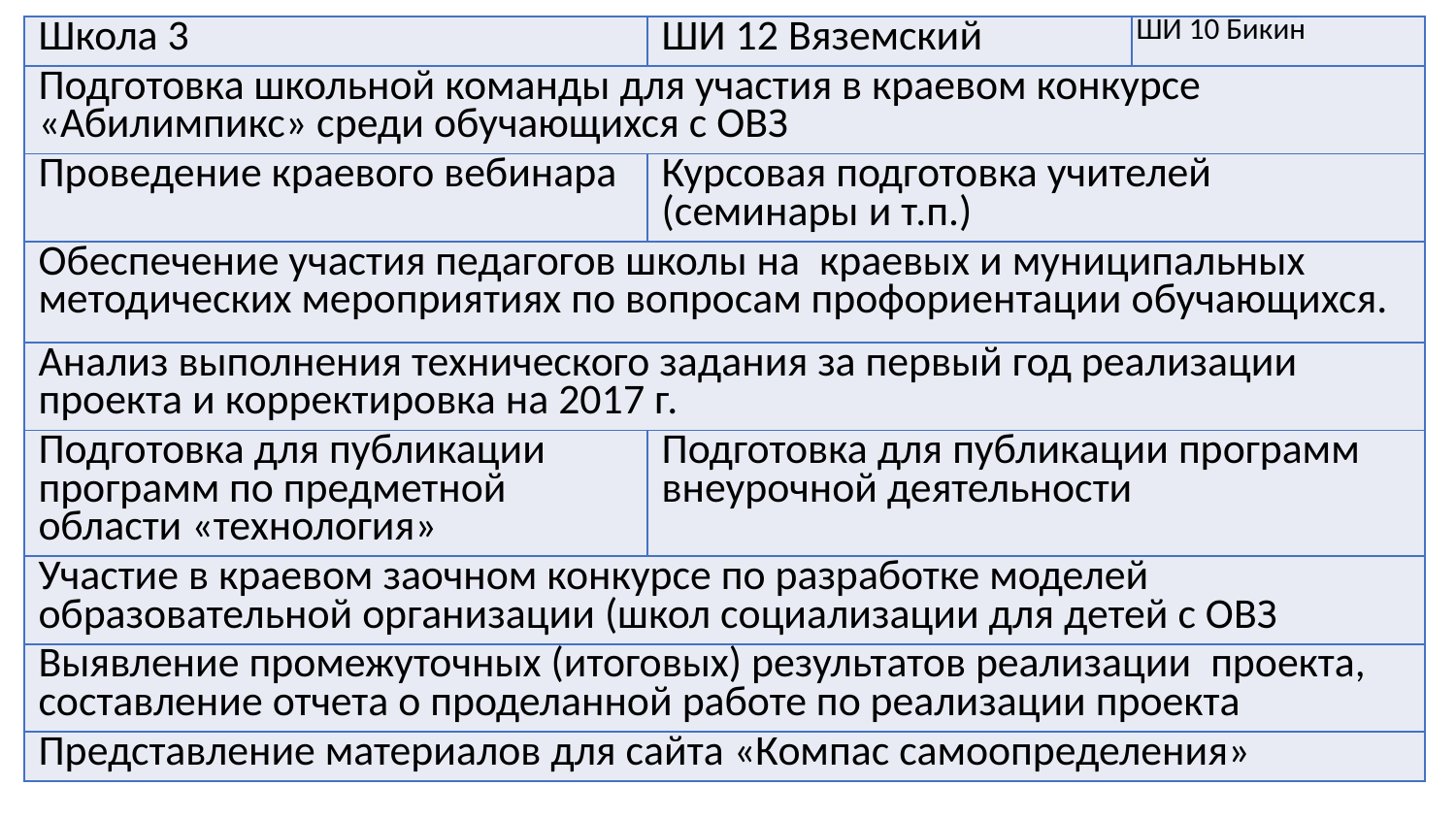

| Школа 3 | ШИ 12 Вяземский | ШИ 10 Бикин |
| --- | --- | --- |
| Подготовка школьной команды для участия в краевом конкурсе «Абилимпикс» среди обучающихся с ОВЗ |  |  |
| Проведение краевого вебинара | Курсовая подготовка учителей (семинары и т.п.) |  |
| Обеспечение участия педагогов школы на краевых и муниципальных методических мероприятиях по вопросам профориентации обучающихся. |  |  |
| Анализ выполнения технического задания за первый год реализации проекта и корректировка на 2017 г. |  |  |
| Подготовка для публикации программ по предметной области «технология» | Подготовка для публикации программ внеурочной деятельности |  |
| Участие в краевом заочном конкурсе по разработке моделей образовательной организации (школ социализации для детей с ОВЗ |  |  |
| Выявление промежуточных (итоговых) результатов реализации проекта, составление отчета о проделанной работе по реализации проекта |  |  |
| Представление материалов для сайта «Компас самоопределения» |  |  |